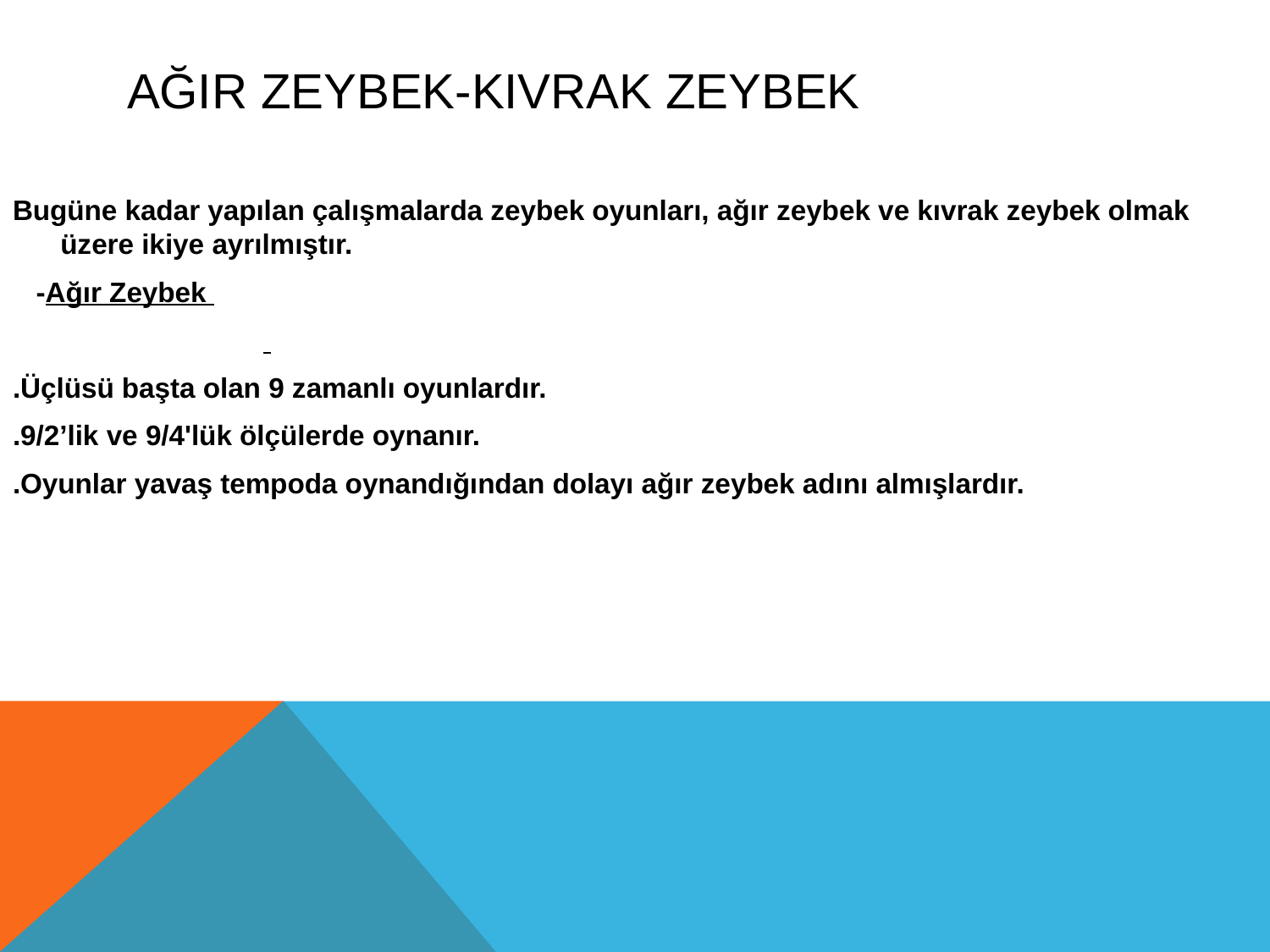

# AĞIR ZEYBEK-KIVRAK ZEYBEK
Bugüne kadar yapılan çalışmalarda zeybek oyunları, ağır zeybek ve kıvrak zeybek olmak üzere ikiye ayrılmıştır.
   -Ağır Zeybek

.Üçlüsü başta olan 9 zamanlı oyunlardır.
.9/2’lik ve 9/4'lük ölçülerde oynanır.
.Oyunlar yavaş tempoda oynandığından dolayı ağır zeybek adını almışlardır.